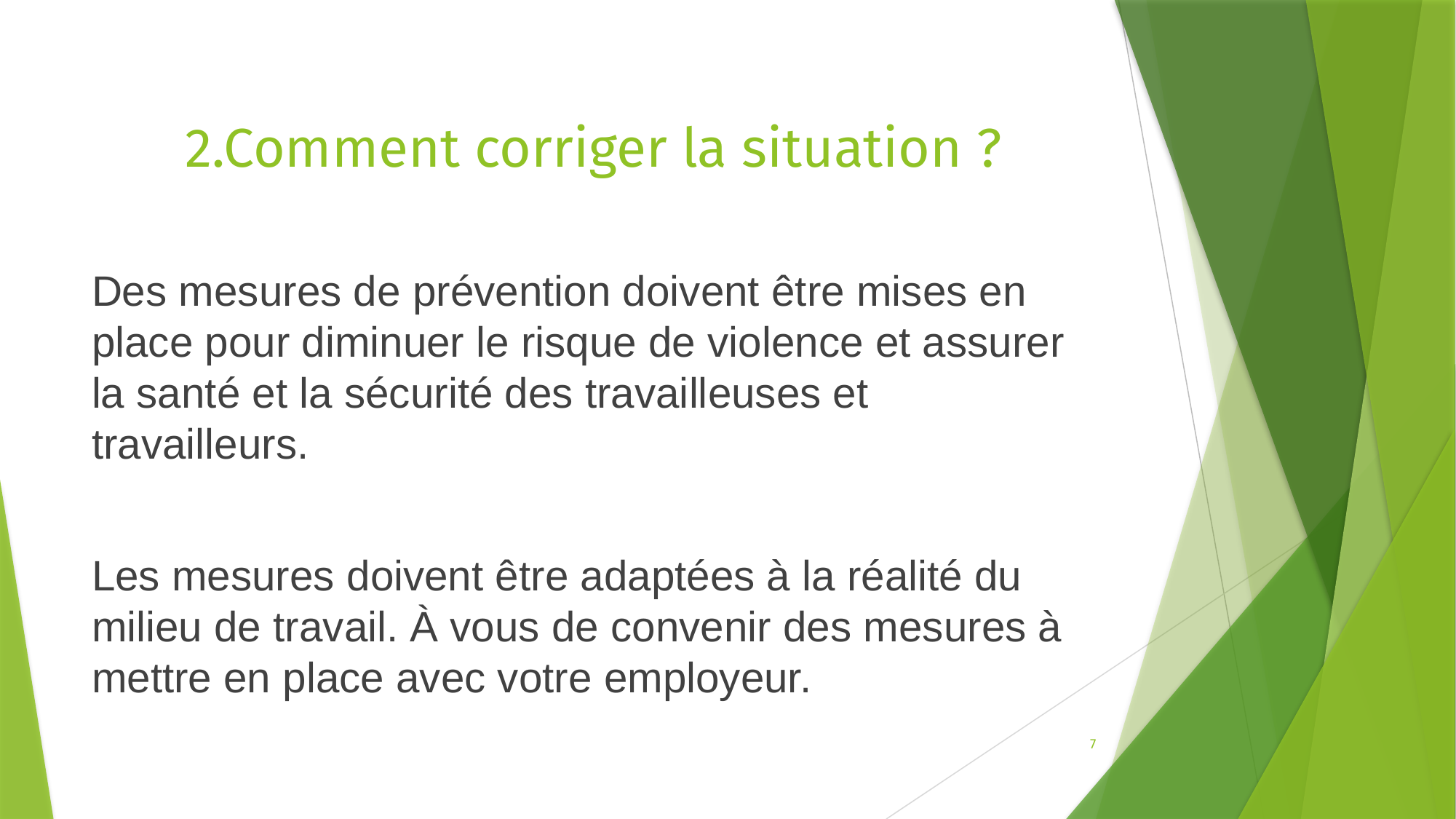

# 2.Comment corriger la situation ?
Des mesures de prévention doivent être mises en place pour diminuer le risque de violence et assurer la santé et la sécurité des travailleuses et travailleurs.

Les mesures doivent être adaptées à la réalité du milieu de travail. À vous de convenir des mesures à mettre en place avec votre employeur.

7